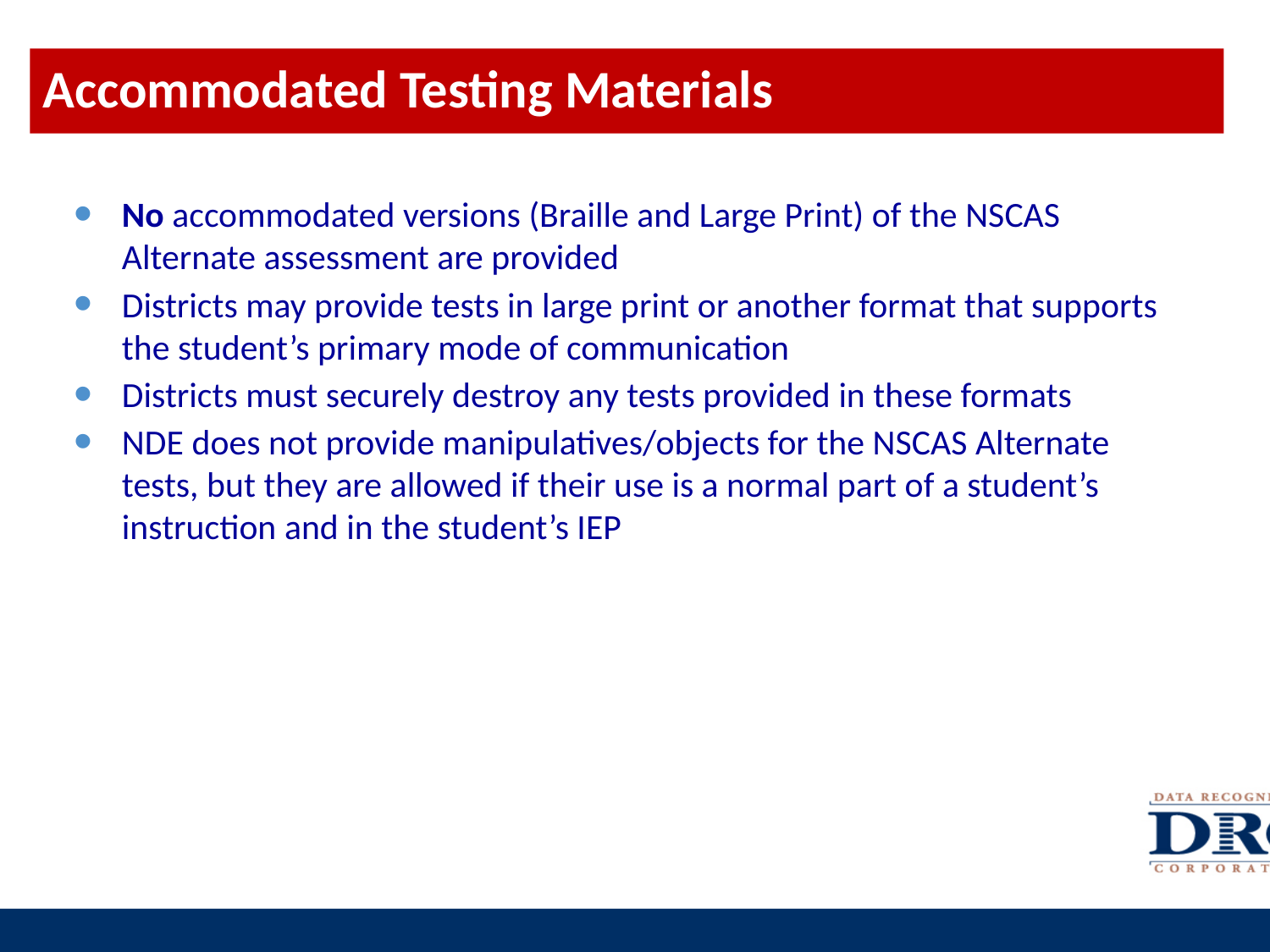

# Accommodated Testing Materials
No accommodated versions (Braille and Large Print) of the NSCAS Alternate assessment are provided
Districts may provide tests in large print or another format that supports the student’s primary mode of communication
Districts must securely destroy any tests provided in these formats
NDE does not provide manipulatives/objects for the NSCAS Alternate tests, but they are allowed if their use is a normal part of a student’s instruction and in the student’s IEP
17
17